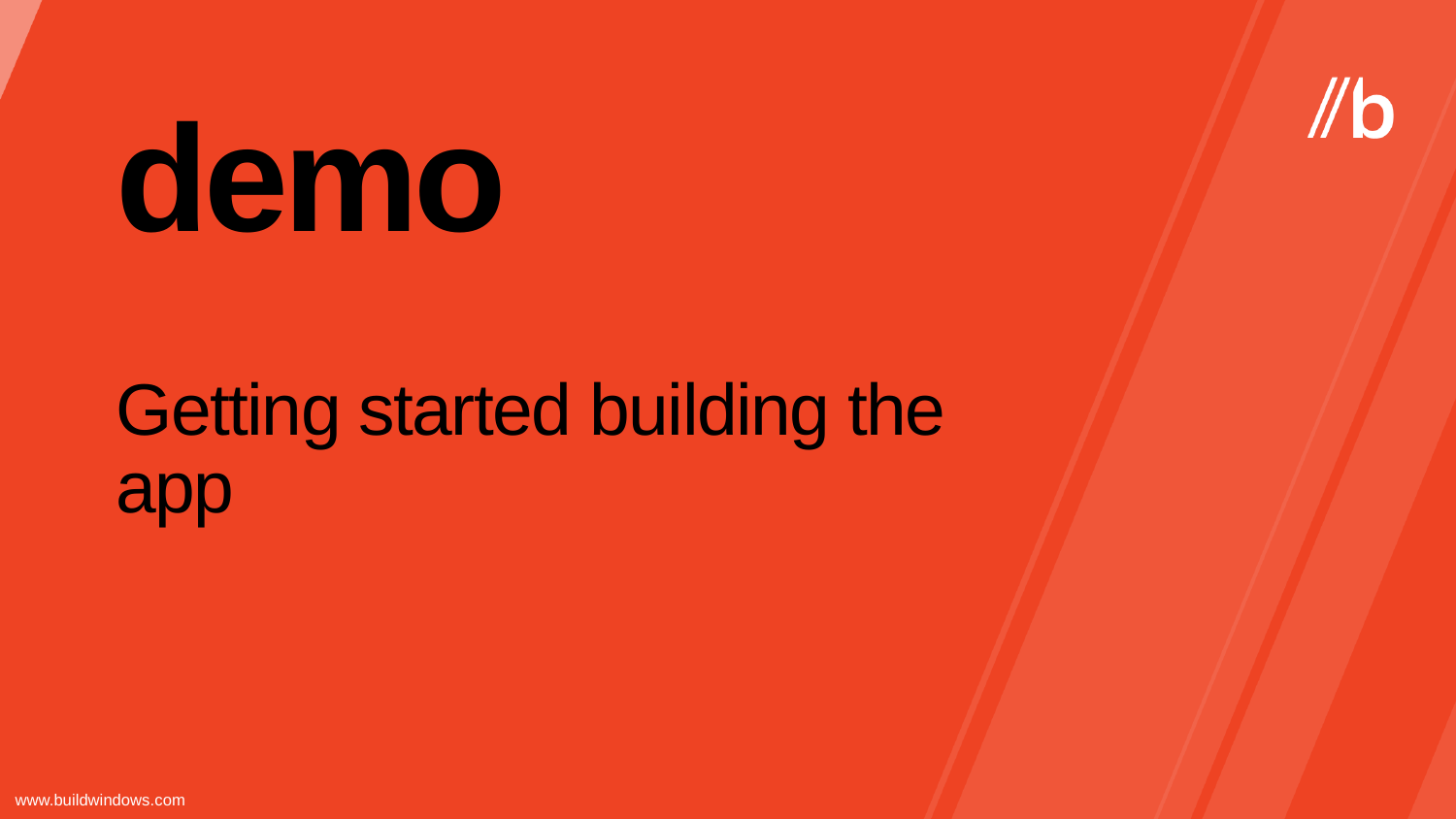

demo
# Getting started building the app